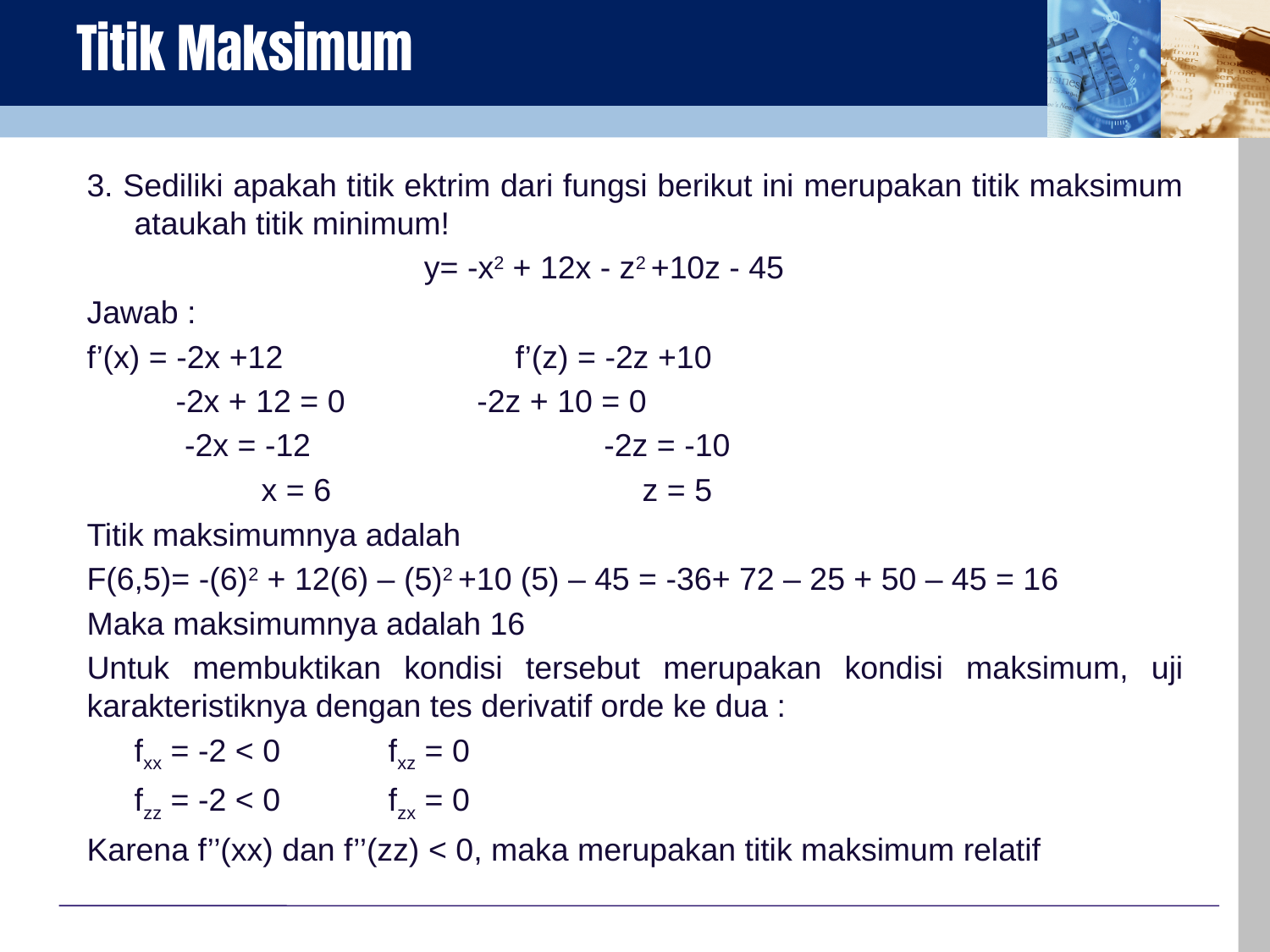

# Titik Maksimum
3. Sediliki apakah titik ektrim dari fungsi berikut ini merupakan titik maksimum ataukah titik minimum!
			    y= -x2 + 12x - z2 +10z - 45
Jawab :
f’(x) = -2x +12		f’(z) = -2z +10
          -2x + 12 = 0	          -2z + 10 = 0
           -2x = -12		          -2z = -10
		x = 6			z = 5
Titik maksimumnya adalah
F(6,5)= -(6)2 + 12(6) – (5)2 +10 (5) – 45 = -36+ 72 – 25 + 50 – 45 = 16
Maka maksimumnya adalah 16
Untuk membuktikan kondisi tersebut merupakan kondisi maksimum, uji karakteristiknya dengan tes derivatif orde ke dua :
	fxx = -2 < 0	fxz = 0
	fzz = -2 < 0	fzx = 0
Karena f’’(xx) dan f’’(zz) < 0, maka merupakan titik maksimum relatif